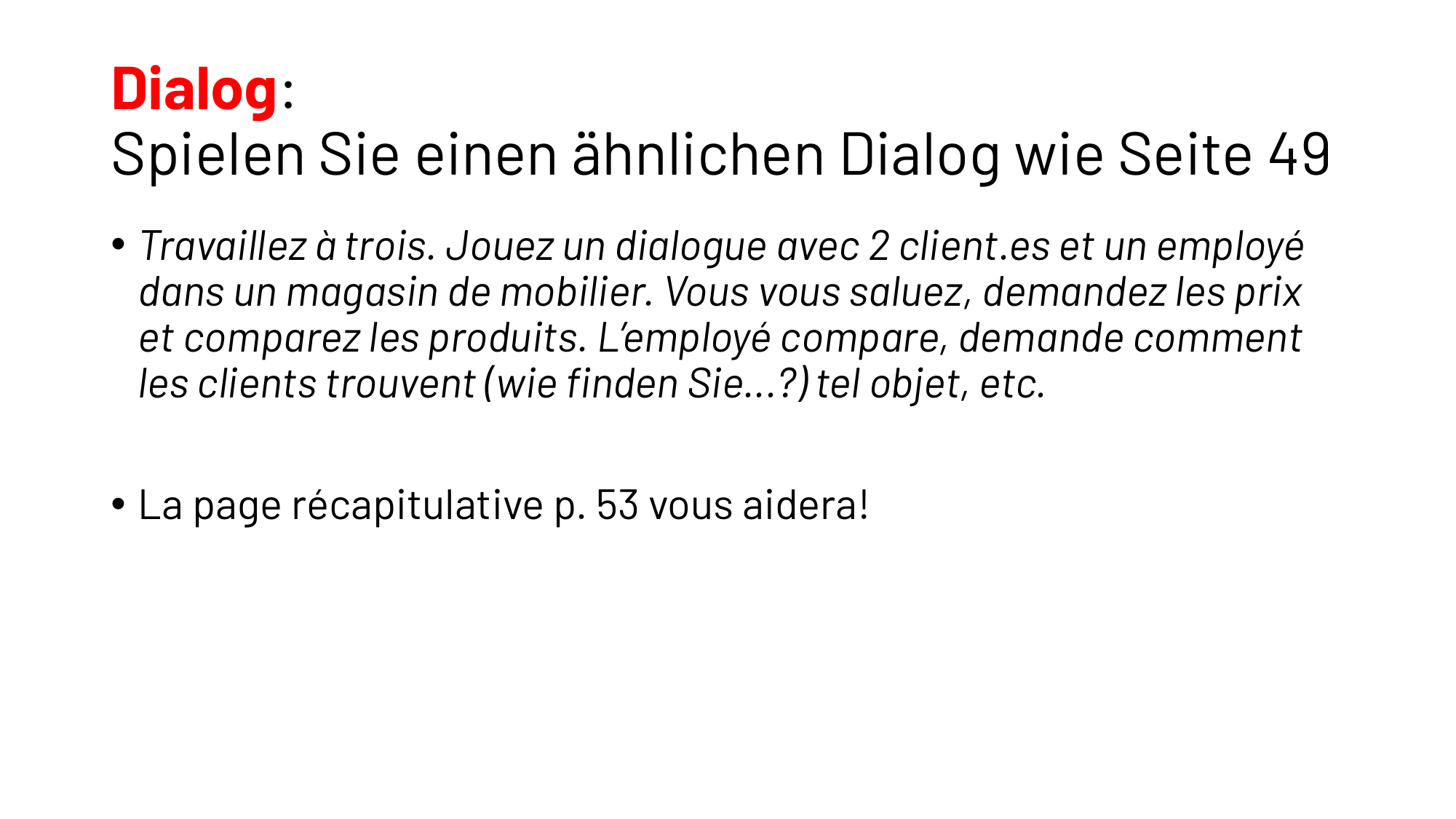

# Dialog: Spielen Sie einen ähnlichen Dialog wie Seite 49
Travaillez à trois. Jouez un dialogue avec 2 client.es et un employé dans un magasin de mobilier. Vous vous saluez, demandez les prix et comparez les produits. L’employé compare, demande comment les clients trouvent (wie finden Sie...?) tel objet, etc.

La page récapitulative p. 53 vous aidera!